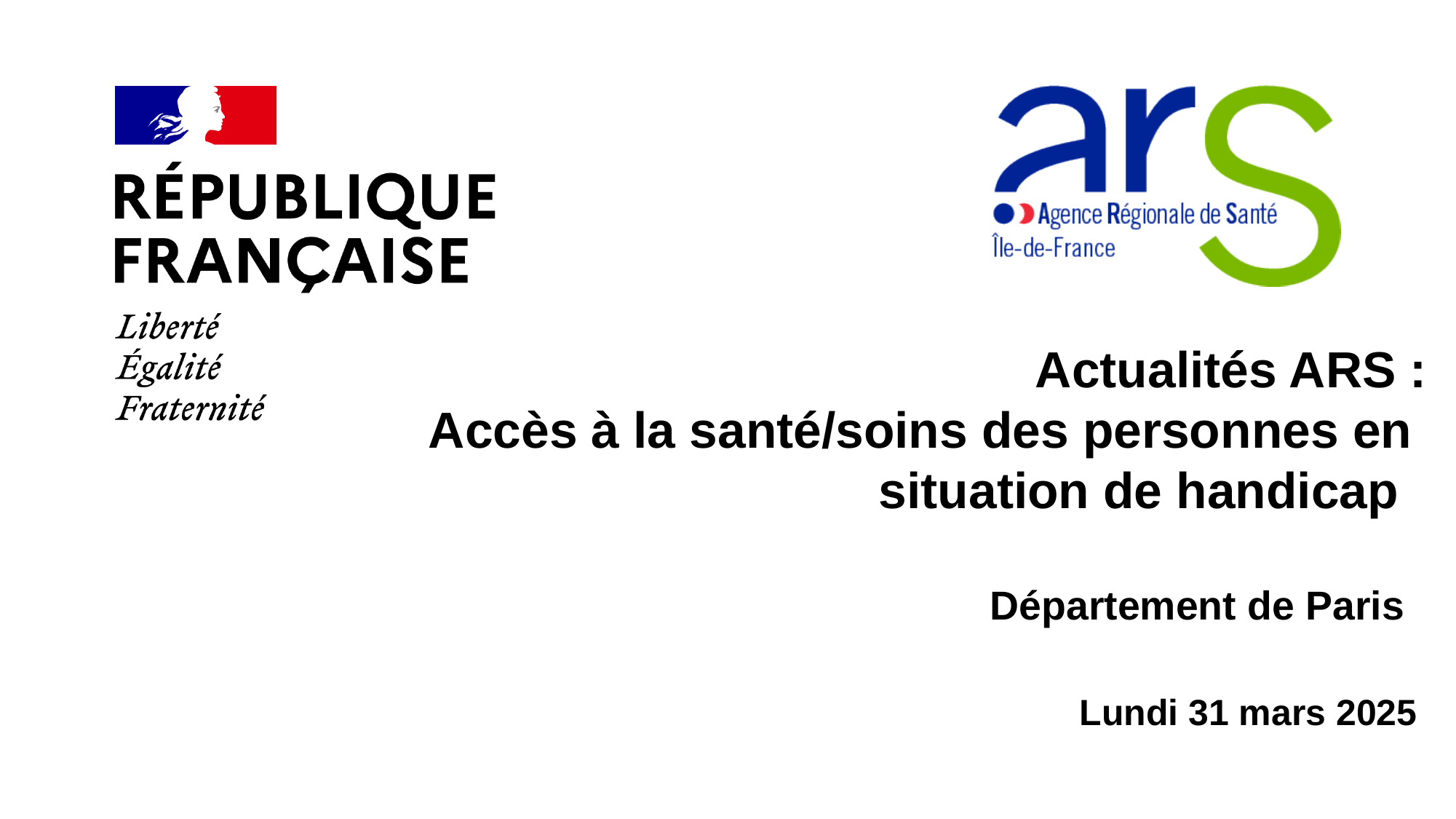

#
Actualités ARS :
Accès à la santé/soins des personnes en
situation de handicap

Département de Paris

Lundi 31 mars 2025
02/04/2025
16